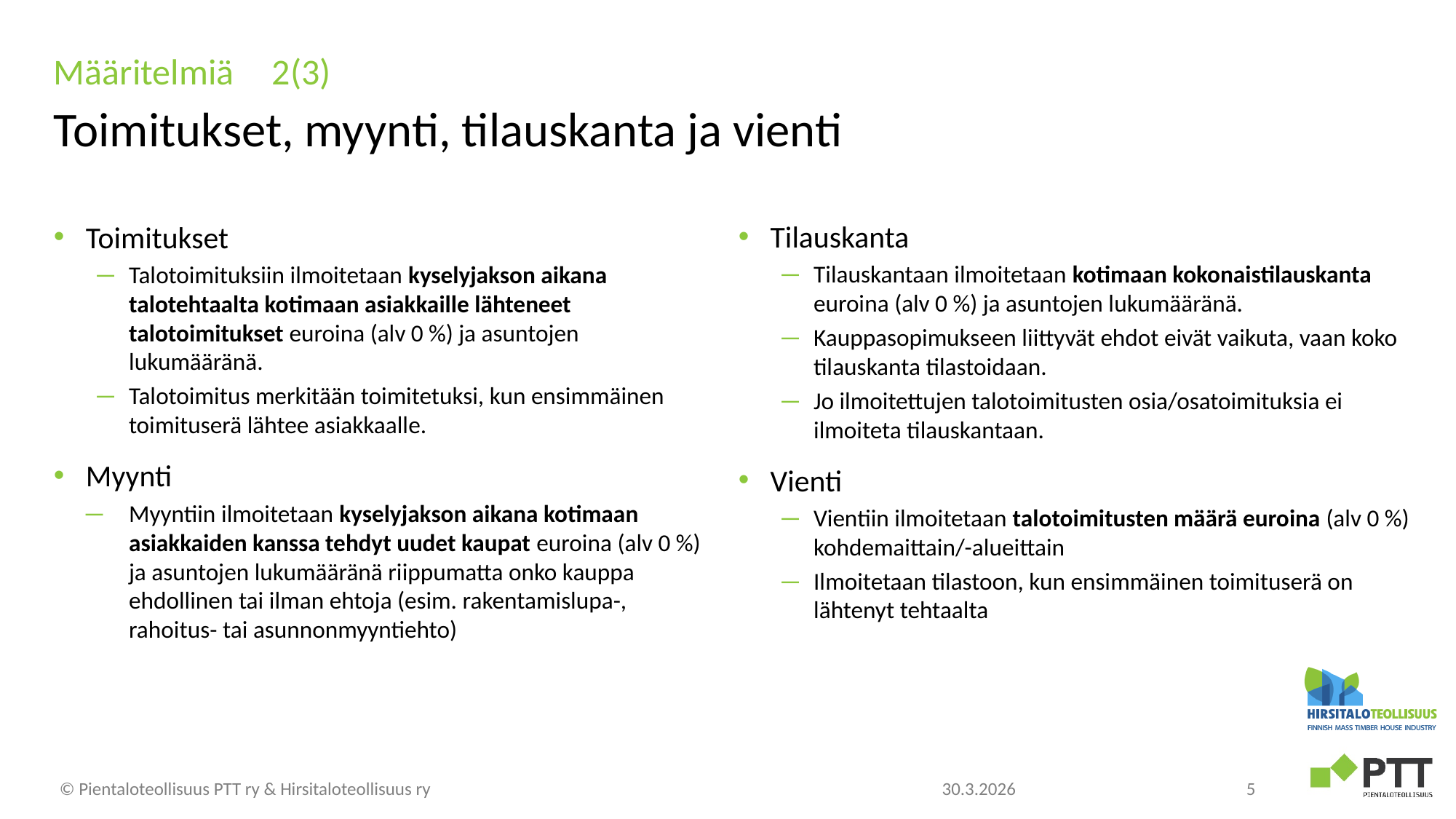

# Määritelmiä	2(3) Toimitukset, myynti, tilauskanta ja vienti
Tilauskanta
Tilauskantaan ilmoitetaan kotimaan kokonaistilauskanta euroina (alv 0 %) ja asuntojen lukumääränä.
Kauppasopimukseen liittyvät ehdot eivät vaikuta, vaan koko tilauskanta tilastoidaan.
Jo ilmoitettujen talotoimitusten osia/osatoimituksia ei ilmoiteta tilauskantaan.
Vienti
Vientiin ilmoitetaan talotoimitusten määrä euroina (alv 0 %) kohdemaittain/-alueittain
Ilmoitetaan tilastoon, kun ensimmäinen toimituserä on lähtenyt tehtaalta

Toimitukset
Talotoimituksiin ilmoitetaan kyselyjakson aikana talotehtaalta kotimaan asiakkaille lähteneet talotoimitukset euroina (alv 0 %) ja asuntojen lukumääränä.
Talotoimitus merkitään toimitetuksi, kun ensimmäinen toimituserä lähtee asiakkaalle.
Myynti
Myyntiin ilmoitetaan kyselyjakson aikana kotimaan asiakkaiden kanssa tehdyt uudet kaupat euroina (alv 0 %) ja asuntojen lukumääränä riippumatta onko kauppa ehdollinen tai ilman ehtoja (esim. rakentamislupa-, rahoitus- tai asunnonmyyntiehto)

© Pientaloteollisuus PTT ry & Hirsitaloteollisuus ry
30.3.2026
5